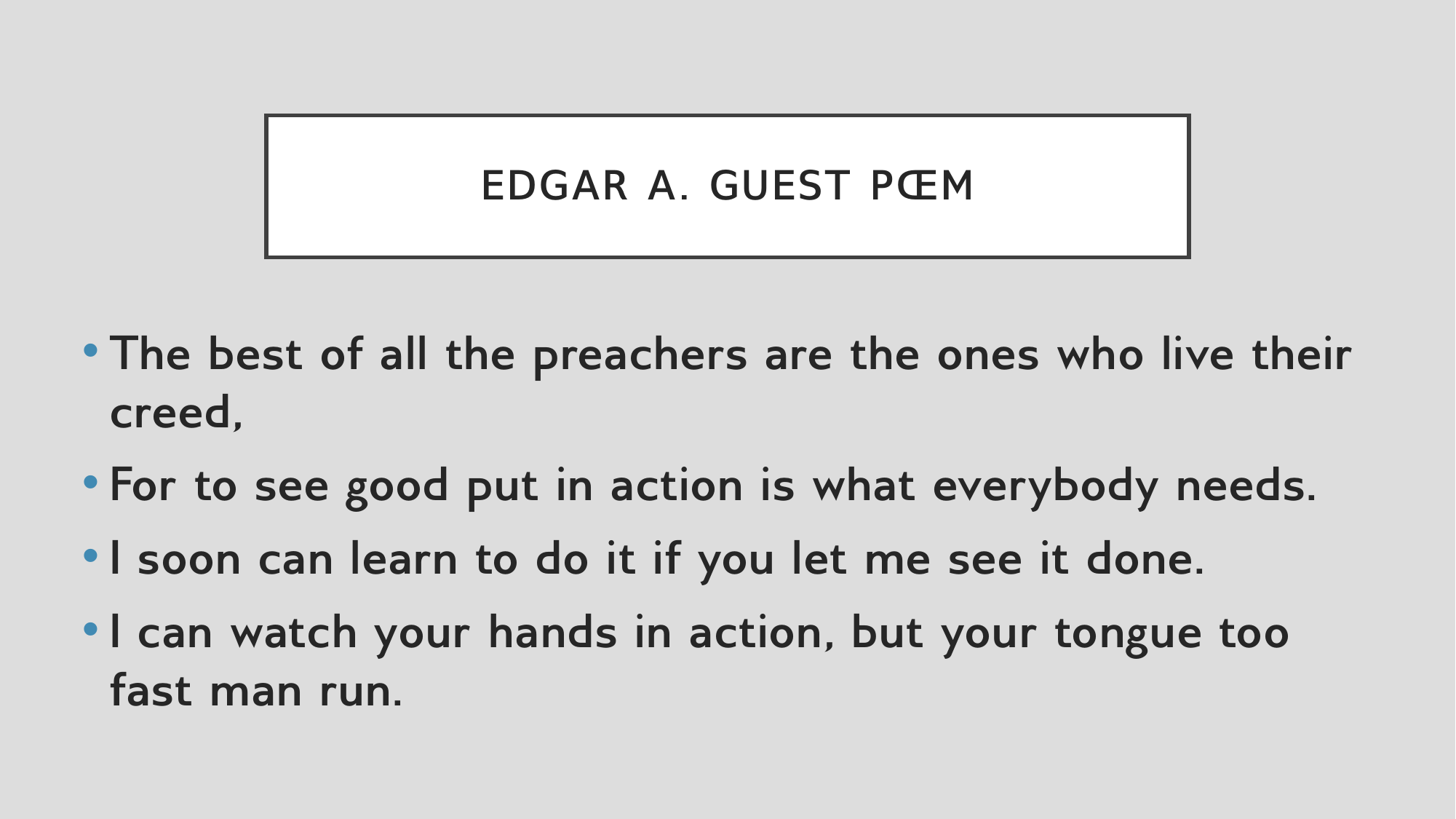

# Edgar A. Guest poem
The best of all the preachers are the ones who live their creed,
For to see good put in action is what everybody needs.
I soon can learn to do it if you let me see it done.
I can watch your hands in action, but your tongue too fast man run.